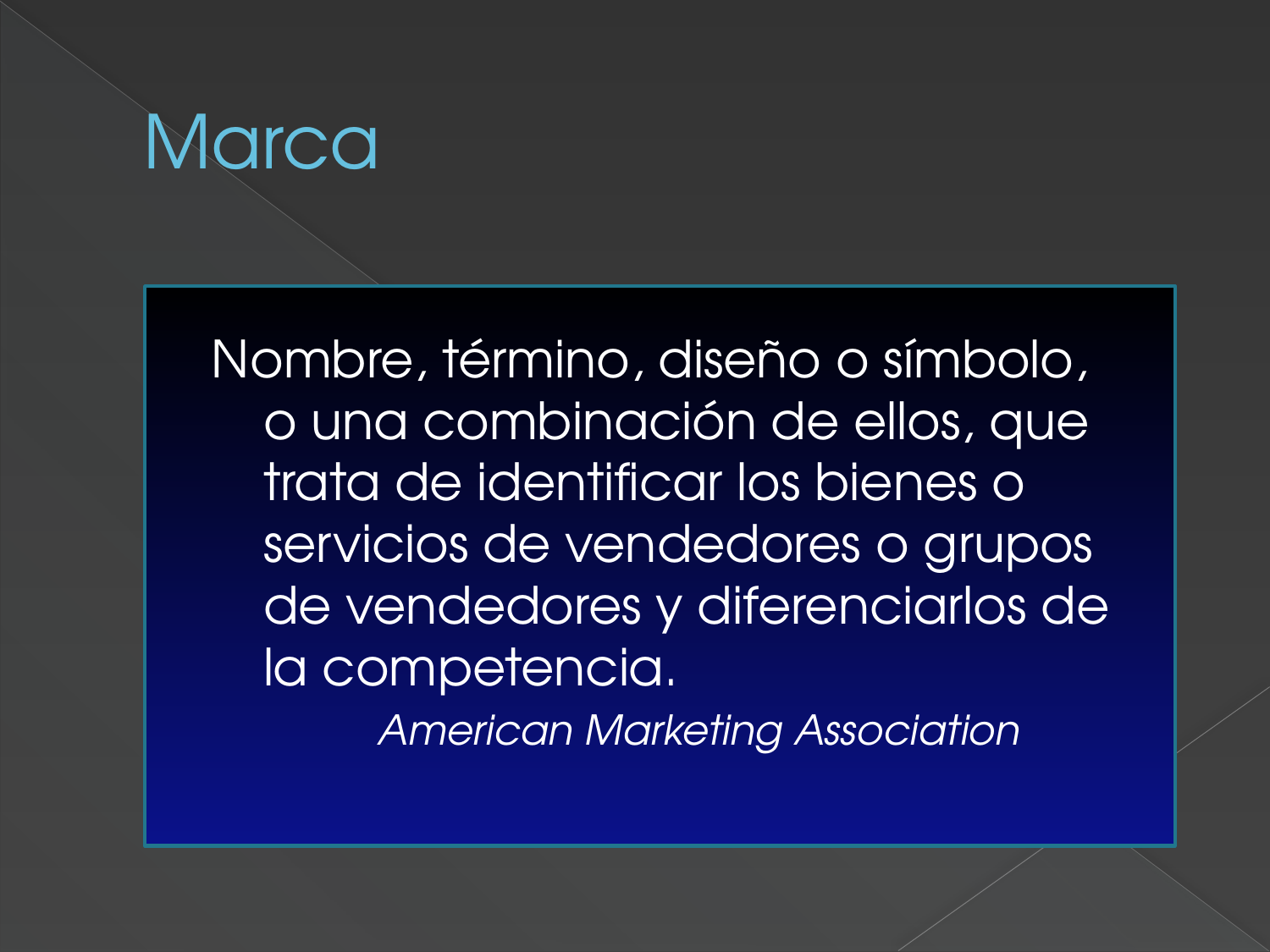

# Marca

Nombre, término, diseño o símbolo, o una combinación de ellos, que trata de identificar los bienes o servicios de vendedores o grupos de vendedores y diferenciarlos de la competencia.
		          American Marketing Association